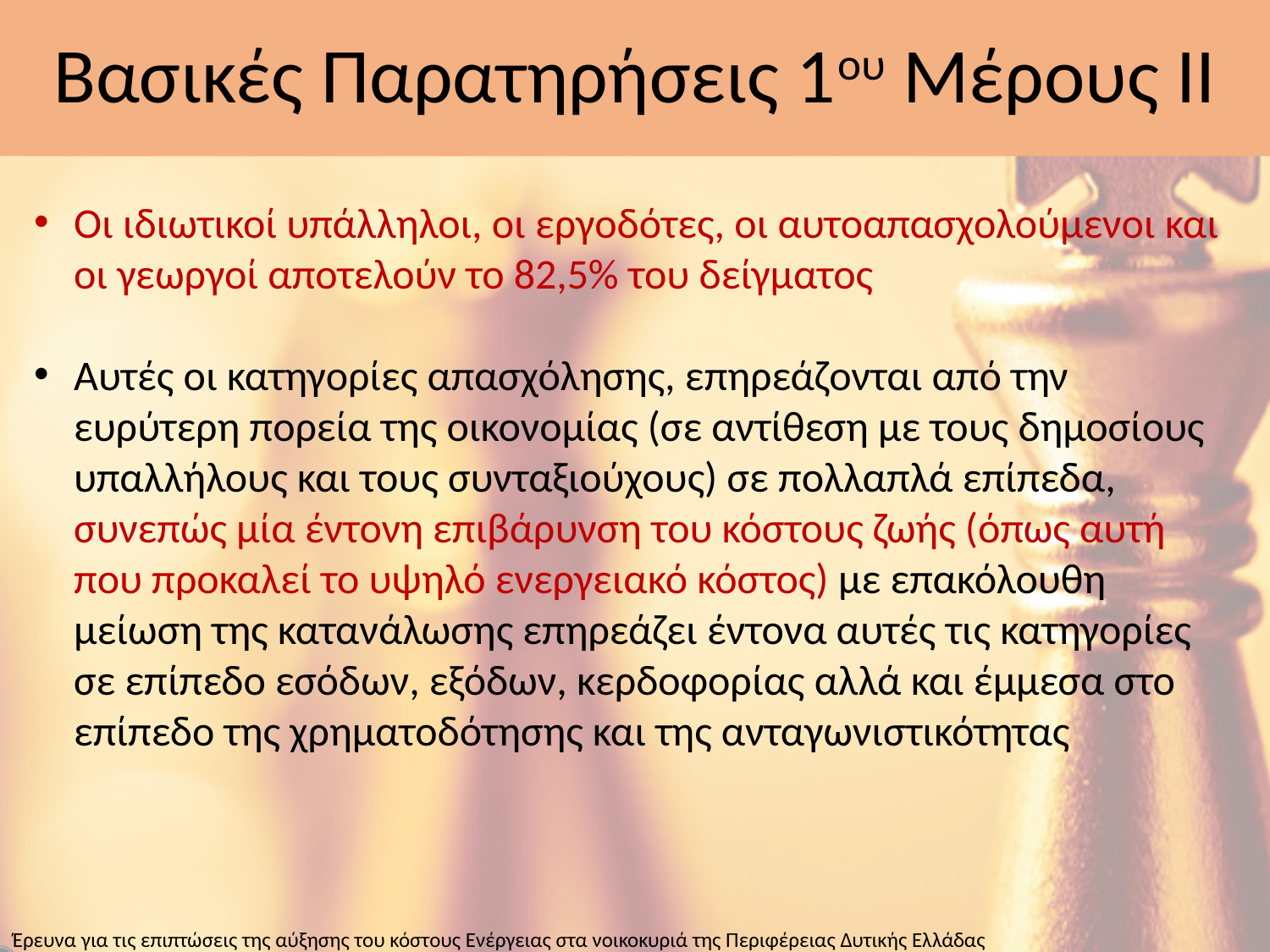

# Βασικές Παρατηρήσεις 1ου Μέρους ΙΙ

Οι ιδιωτικοί υπάλληλοι, οι εργοδότες, οι αυτοαπασχολούμενοι και οι γεωργοί αποτελούν το 82,5% του δείγματος

Αυτές οι κατηγορίες απασχόλησης, επηρεάζονται από την ευρύτερη πορεία της οικονομίας (σε αντίθεση με τους δημοσίους υπαλλήλους και τους συνταξιούχους) σε πολλαπλά επίπεδα, συνεπώς μία έντονη επιβάρυνση του κόστους ζωής (όπως αυτή που προκαλεί το υψηλό ενεργειακό κόστος) με επακόλουθη μείωση της κατανάλωσης επηρεάζει έντονα αυτές τις κατηγορίες σε επίπεδο εσόδων, εξόδων, κερδοφορίας αλλά και έμμεσα στο επίπεδο της χρηματοδότησης και της ανταγωνιστικότητας
Έρευνα για τις επιπτώσεις της αύξησης του κόστους Ενέργειας στα νοικοκυριά της Περιφέρειας Δυτικής Ελλάδας